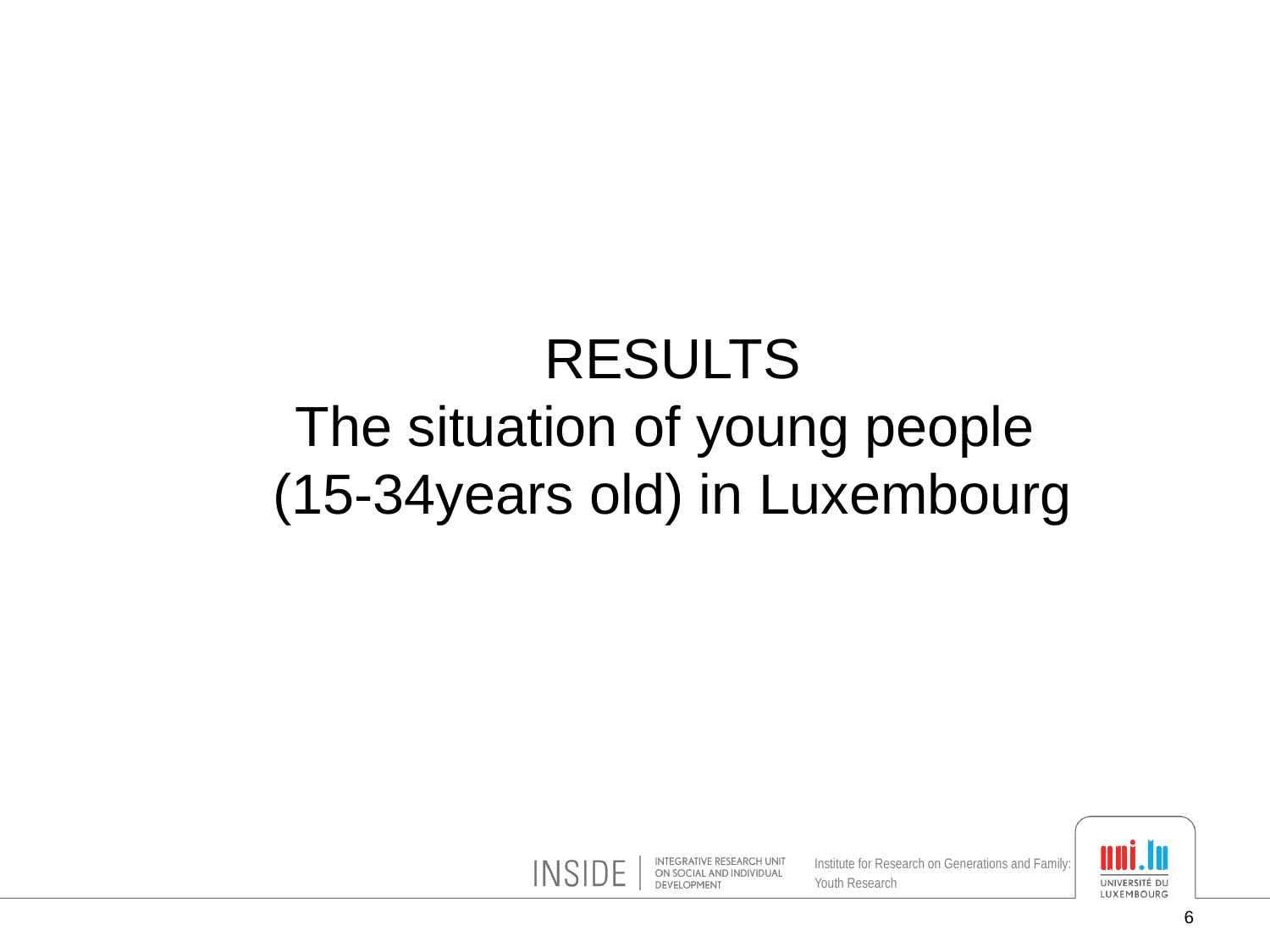

RESULTS
The situation of young people
(15-34years old) in Luxembourg
6